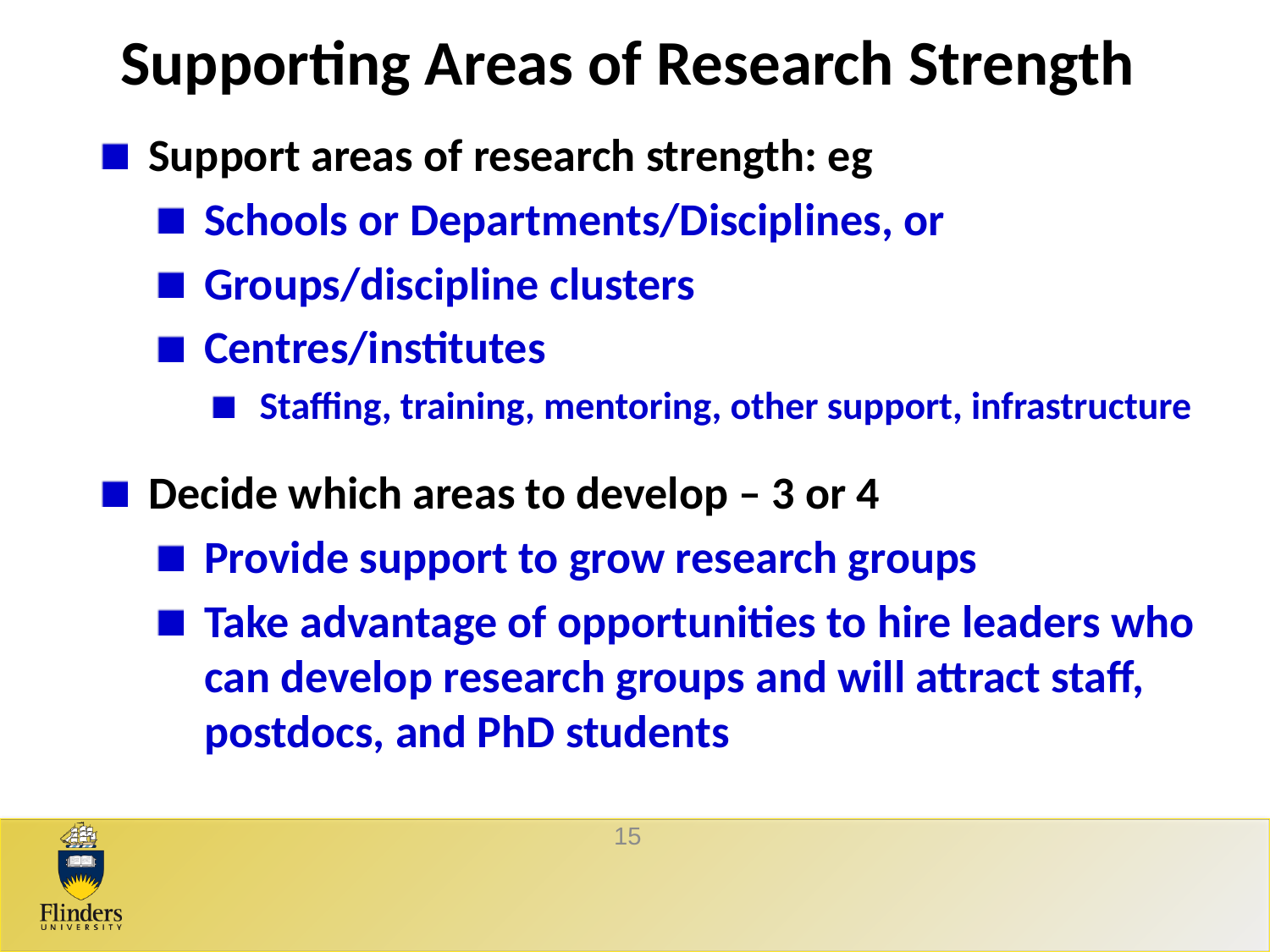

# Supporting Areas of Research Strength
Support areas of research strength: eg
Schools or Departments/Disciplines, or
Groups/discipline clusters
Centres/institutes
Staffing, training, mentoring, other support, infrastructure

Decide which areas to develop – 3 or 4
Provide support to grow research groups
Take advantage of opportunities to hire leaders who can develop research groups and will attract staff, postdocs, and PhD students

15